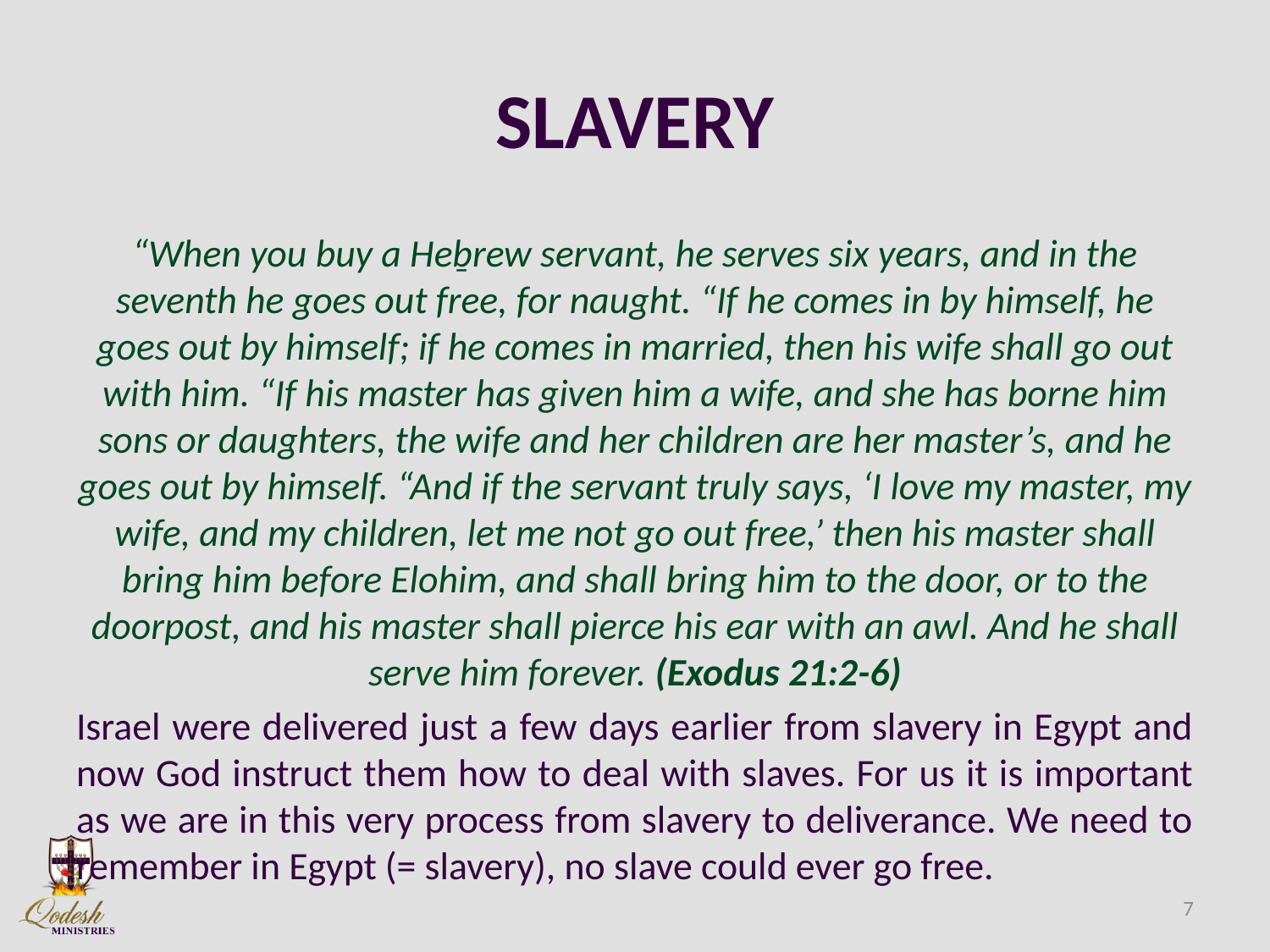

# SLAVERY
“When you buy a Heḇrew servant, he serves six years, and in the seventh he goes out free, for naught. “If he comes in by himself, he goes out by himself; if he comes in married, then his wife shall go out with him. “If his master has given him a wife, and she has borne him sons or daughters, the wife and her children are her master’s, and he goes out by himself. “And if the servant truly says, ‘I love my master, my wife, and my children, let me not go out free,’ then his master shall bring him before Elohim, and shall bring him to the door, or to the doorpost, and his master shall pierce his ear with an awl. And he shall serve him forever. (Exodus 21:2-6)
Israel were delivered just a few days earlier from slavery in Egypt and now God instruct them how to deal with slaves. For us it is important as we are in this very process from slavery to deliverance. We need to remember in Egypt (= slavery), no slave could ever go free.

7